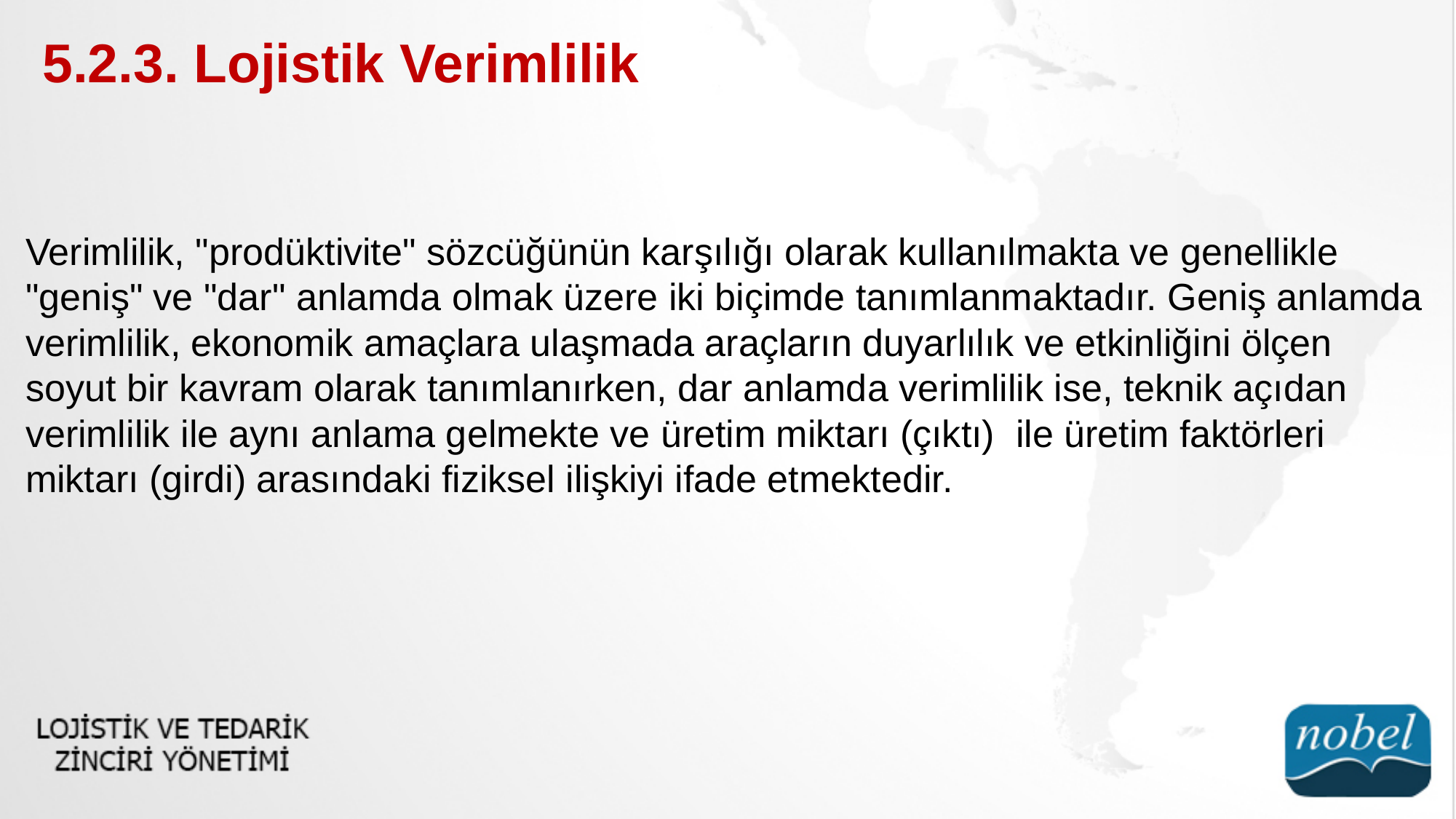

5.2.3. Lojistik Verimlilik
Verimlilik, "prodüktivite" sözcüğünün karşılığı olarak kullanılmakta ve genellikle "geniş" ve "dar" anlamda olmak üzere iki biçimde tanımlanmaktadır. Geniş anlamda verimlilik, ekonomik amaçlara ulaşmada araçların duyarlılık ve etkinliğini ölçen soyut bir kavram olarak tanımlanırken, dar anlamda verimlilik ise, teknik açıdan verimlilik ile aynı anlama gelmekte ve üretim miktarı (çıktı)  ile üretim faktörleri miktarı (girdi) arasındaki fiziksel ilişkiyi ifade etmektedir.